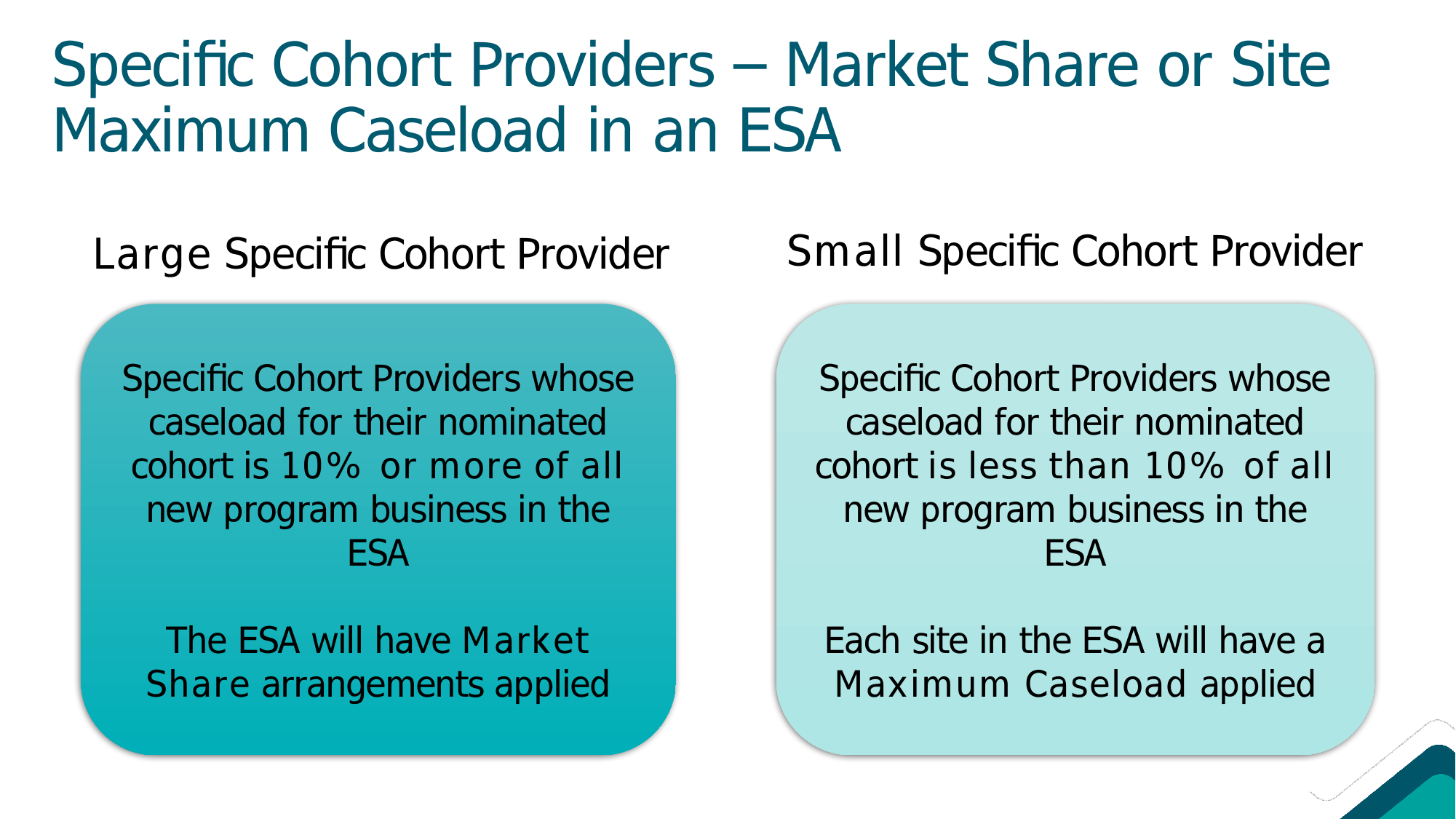

# Specific Cohort Providers – Market Share or Site Maximum Caseload in an ESA
Small Specific Cohort Provider
Large Specific Cohort Provider
Specific Cohort Providers whose caseload for their nominated cohort is 10% or more of all new program business in the ESA

The ESA will have Market Share arrangements applied
Specific Cohort Providers whose caseload for their nominated cohort is less than 10% of all new program business in the ESA

Each site in the ESA will have a Maximum Caseload applied